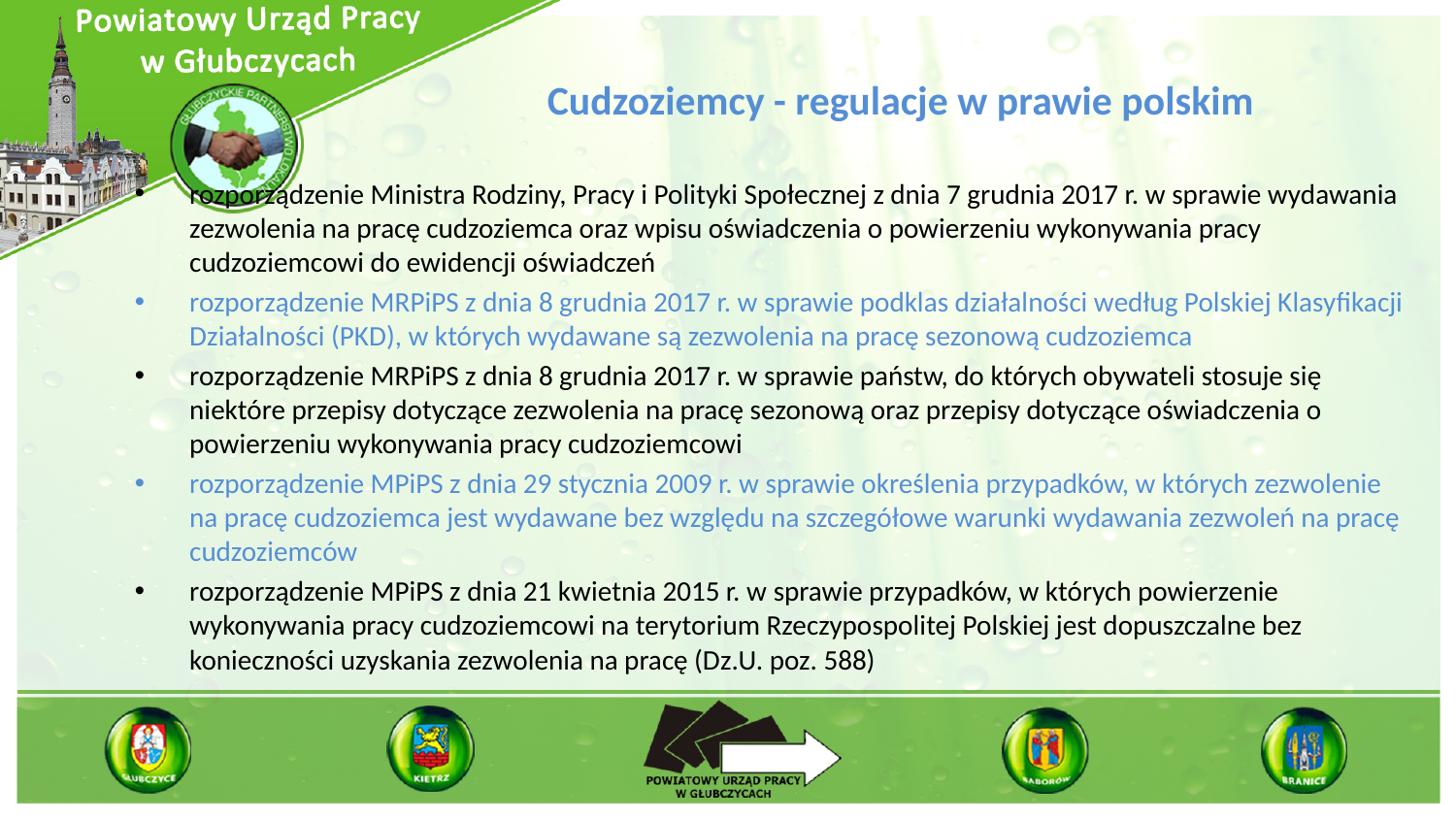

# Cudzoziemcy - regulacje w prawie polskim
rozporządzenie Ministra Rodziny, Pracy i Polityki Społecznej z dnia 7 grudnia 2017 r. w sprawie wydawania zezwolenia na pracę cudzoziemca oraz wpisu oświadczenia o powierzeniu wykonywania pracy cudzoziemcowi do ewidencji oświadczeń
rozporządzenie MRPiPS z dnia 8 grudnia 2017 r. w sprawie podklas działalności według Polskiej Klasyfikacji Działalności (PKD), w których wydawane są zezwolenia na pracę sezonową cudzoziemca
rozporządzenie MRPiPS z dnia 8 grudnia 2017 r. w sprawie państw, do których obywateli stosuje się niektóre przepisy dotyczące zezwolenia na pracę sezonową oraz przepisy dotyczące oświadczenia o powierzeniu wykonywania pracy cudzoziemcowi
rozporządzenie MPiPS z dnia 29 stycznia 2009 r. w sprawie określenia przypadków, w których zezwolenie na pracę cudzoziemca jest wydawane bez względu na szczegółowe warunki wydawania zezwoleń na pracę cudzoziemców
rozporządzenie MPiPS z dnia 21 kwietnia 2015 r. w sprawie przypadków, w których powierzenie wykonywania pracy cudzoziemcowi na terytorium Rzeczypospolitej Polskiej jest dopuszczalne bez konieczności uzyskania zezwolenia na pracę (Dz.U. poz. 588)